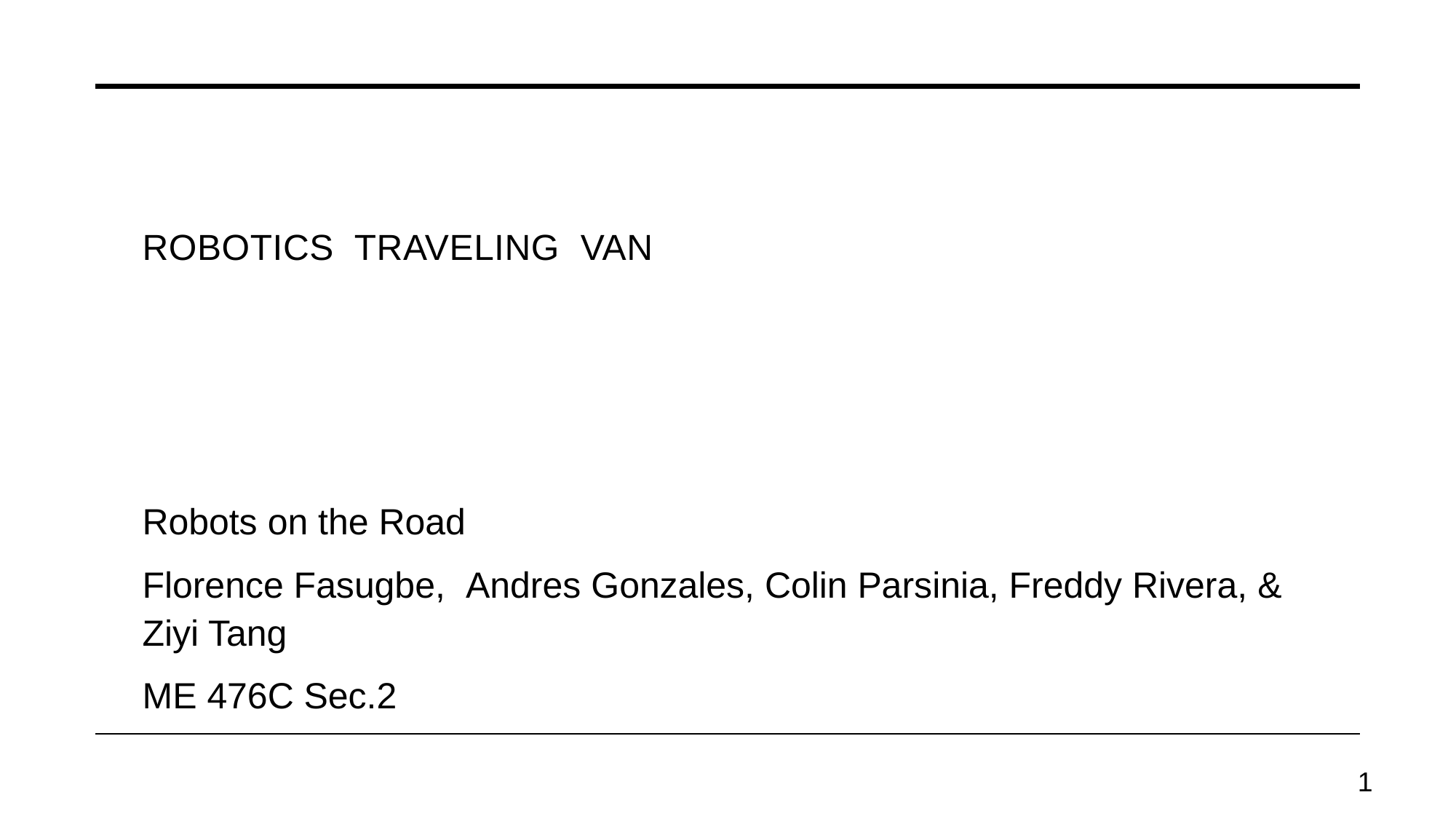

# Robotics  Traveling  Van
Robots on the Road
Florence Fasugbe,  Andres Gonzales, Colin Parsinia, Freddy Rivera, & Ziyi Tang
ME 476C Sec.2
1